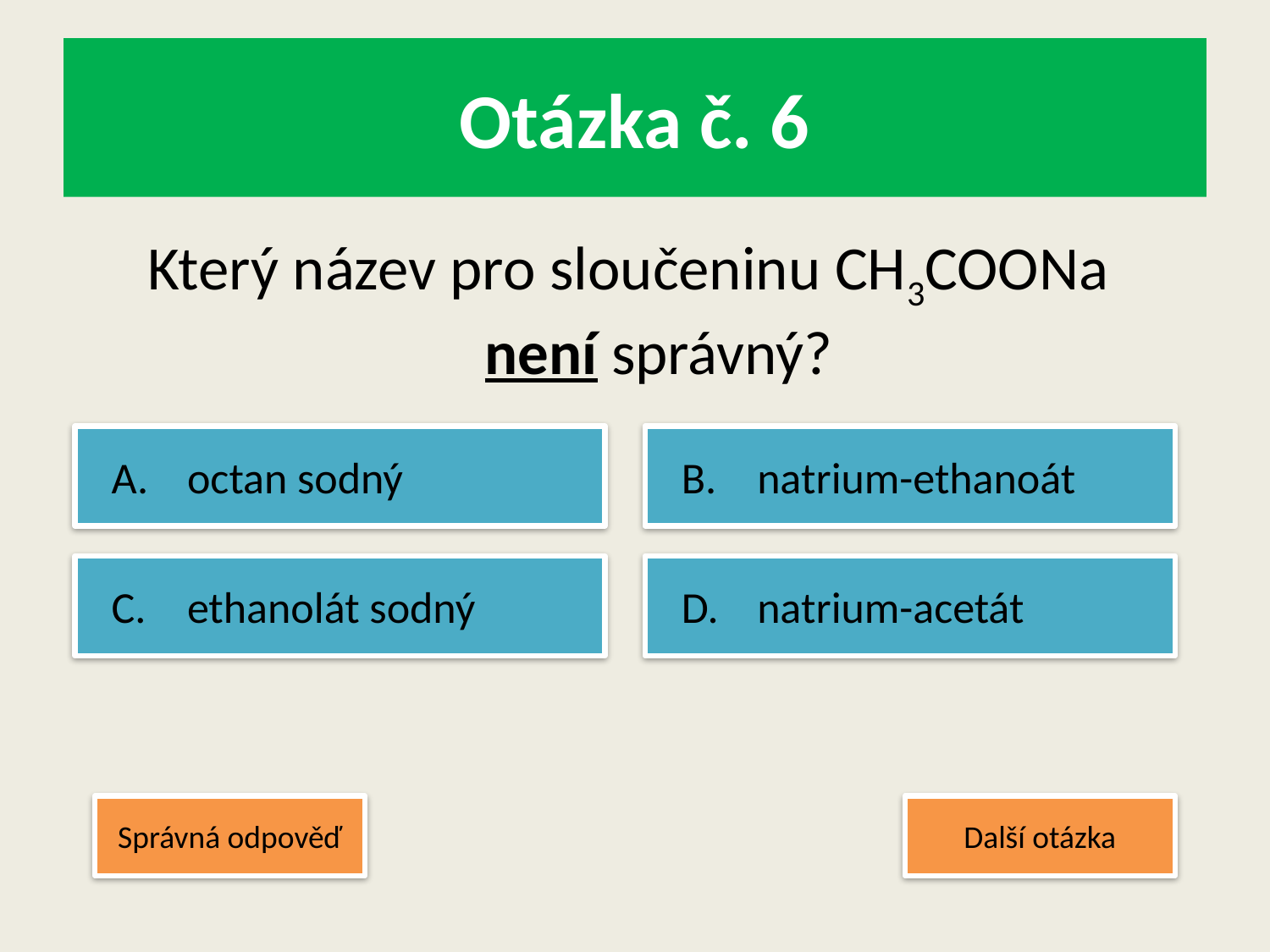

# Otázka č. 6
Který název pro sloučeninu CH3COONa
není správný?

	A.	octan sodný
	B.	natrium-ethanoát
	C.	ethanolát sodný
	D.	natrium-acetát
Správná odpověď
Další otázka